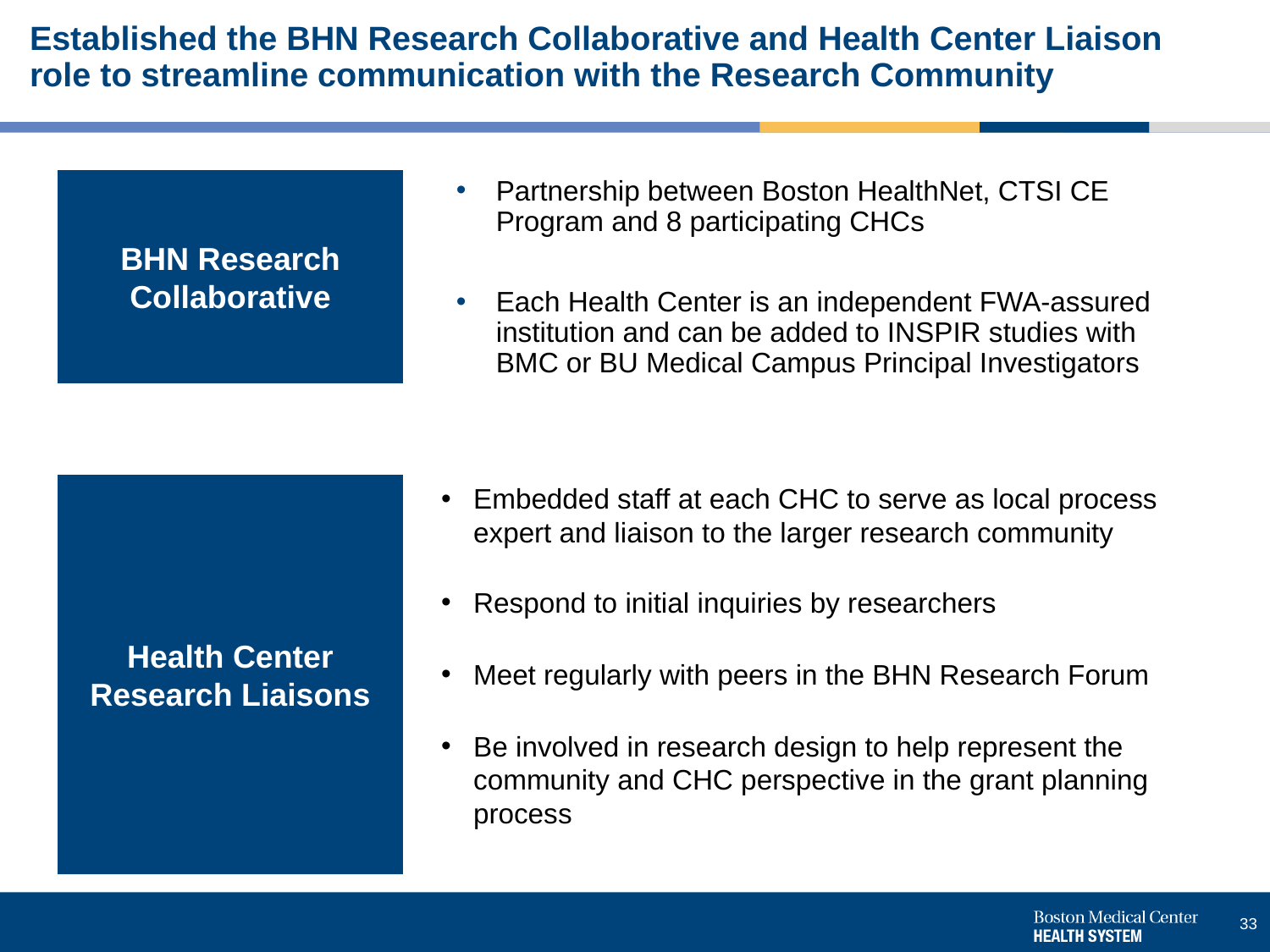

# Established the BHN Research Collaborative and Health Center Liaison role to streamline communication with the Research Community
BHN Research Collaborative
Partnership between Boston HealthNet, CTSI CE Program and 8 participating CHCs

Each Health Center is an independent FWA-assured institution and can be added to INSPIR studies with BMC or BU Medical Campus Principal Investigators

Health Center Research Liaisons
Embedded staff at each CHC to serve as local process expert and liaison to the larger research community

Respond to initial inquiries by researchers

Meet regularly with peers in the BHN Research Forum

Be involved in research design to help represent the community and CHC perspective in the grant planning process